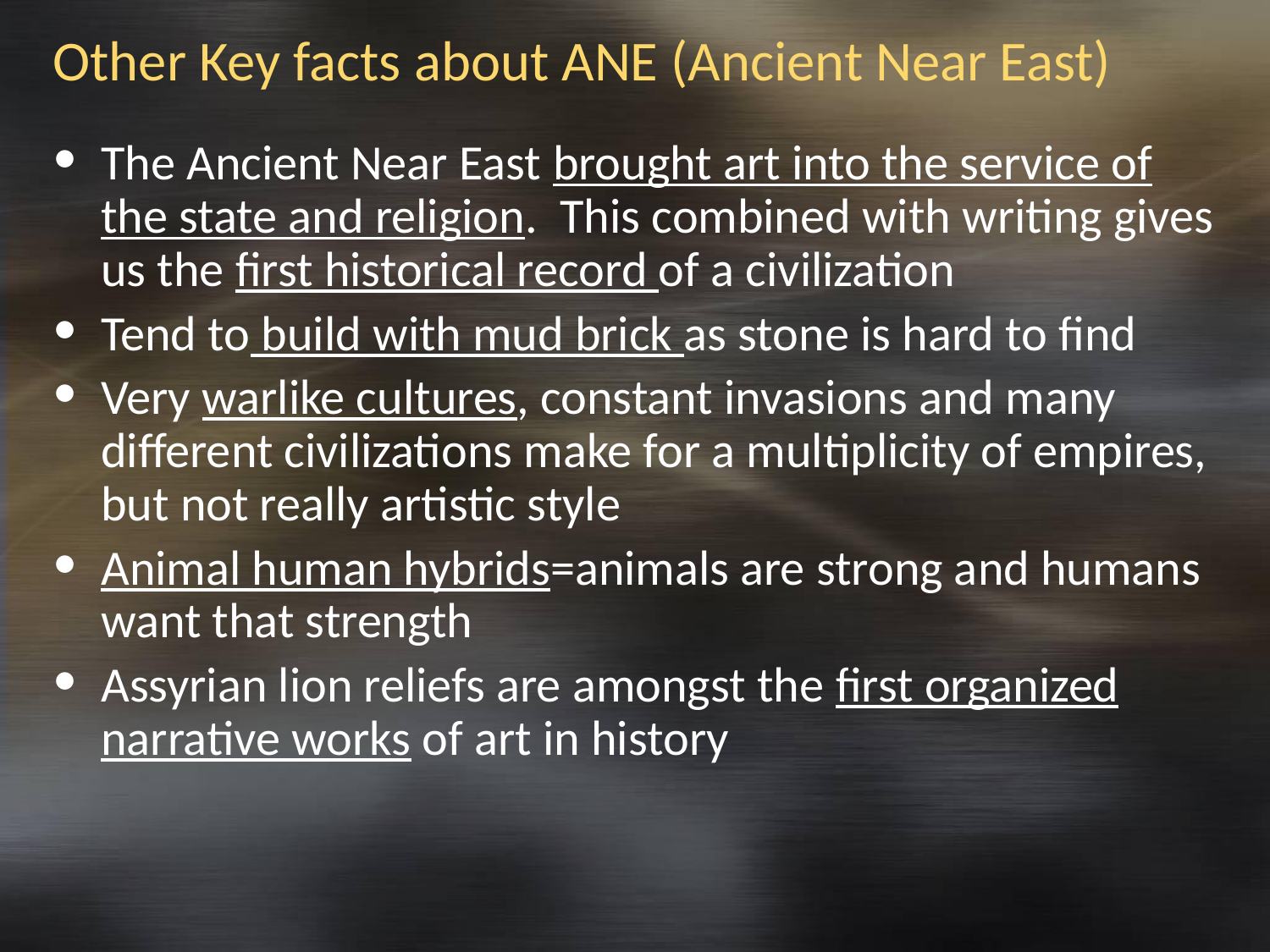

# Other Key facts about ANE (Ancient Near East)
The Ancient Near East brought art into the service of the state and religion.  This combined with writing gives us the first historical record of a civilization
Tend to build with mud brick as stone is hard to find
Very warlike cultures, constant invasions and many different civilizations make for a multiplicity of empires, but not really artistic style
Animal human hybrids=animals are strong and humans want that strength
Assyrian lion reliefs are amongst the first organized narrative works of art in history